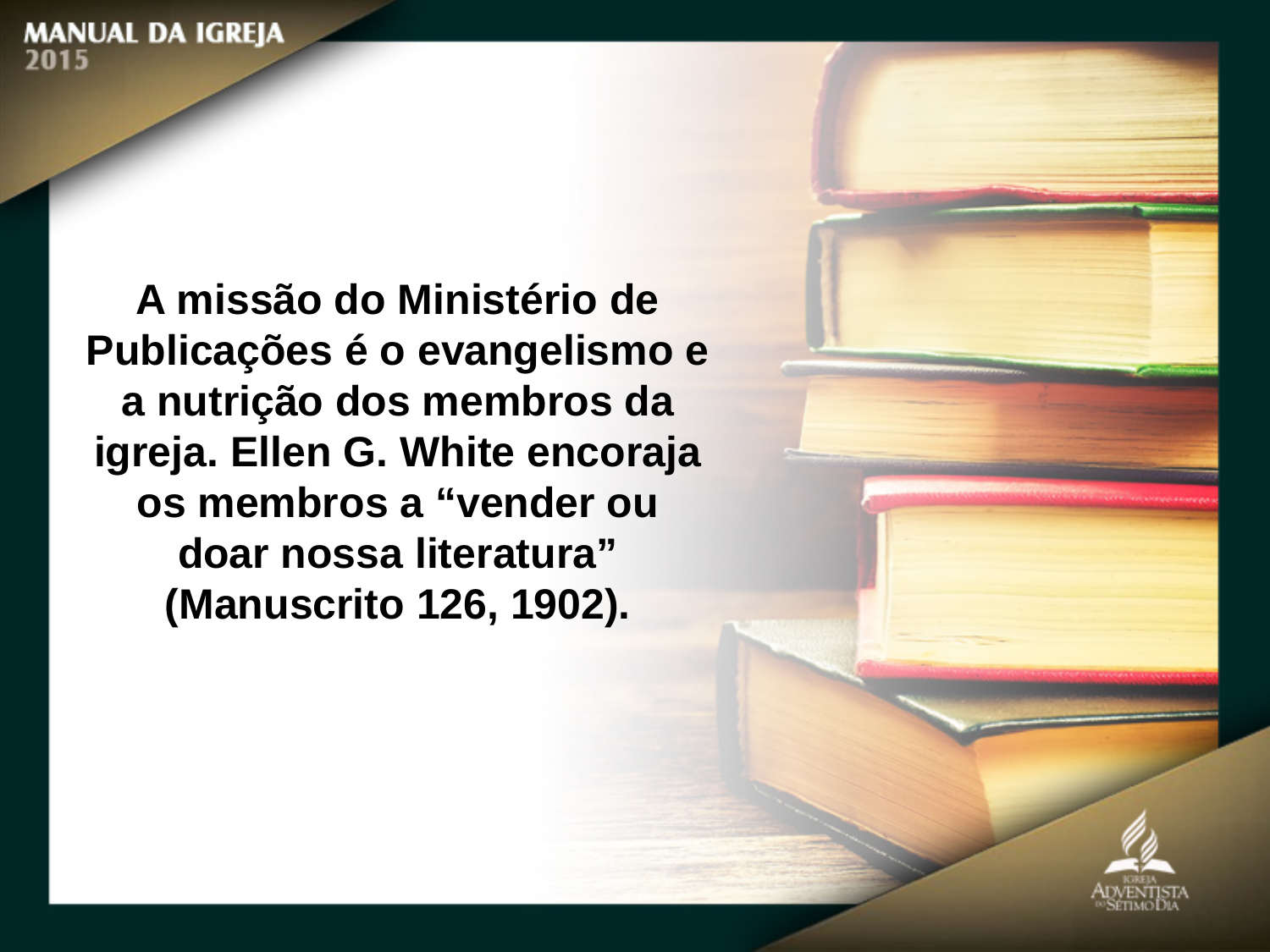

A missão do Ministério de Publicações é o evangelismo e a nutrição dos membros da igreja. Ellen G. White encoraja os membros a “vender ou doar nossa literatura” (Manuscrito 126, 1902).